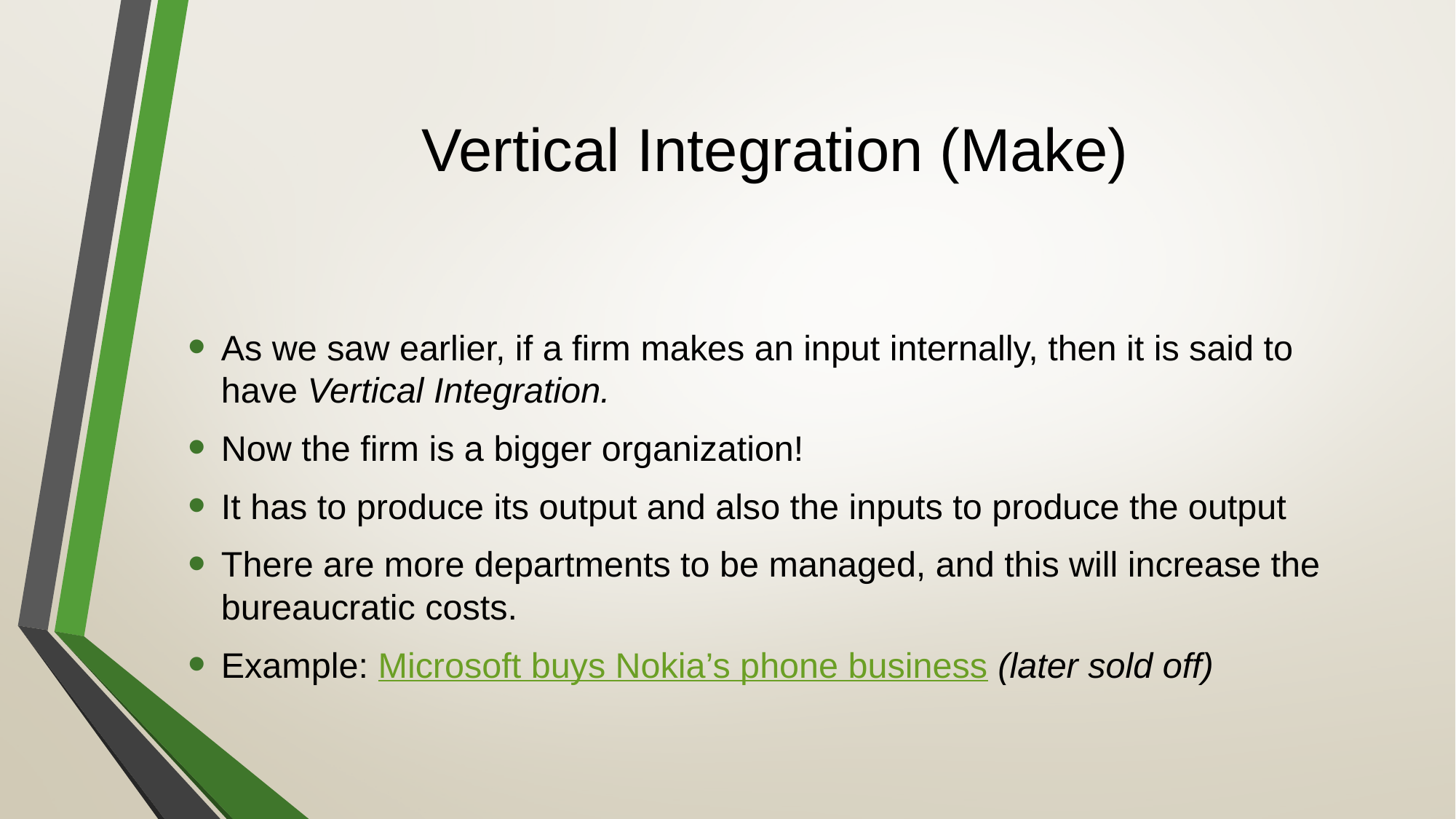

# Vertical Integration (Make)
As we saw earlier, if a firm makes an input internally, then it is said to have Vertical Integration.
Now the firm is a bigger organization!
It has to produce its output and also the inputs to produce the output
There are more departments to be managed, and this will increase the bureaucratic costs.
Example: Microsoft buys Nokia’s phone business (later sold off)